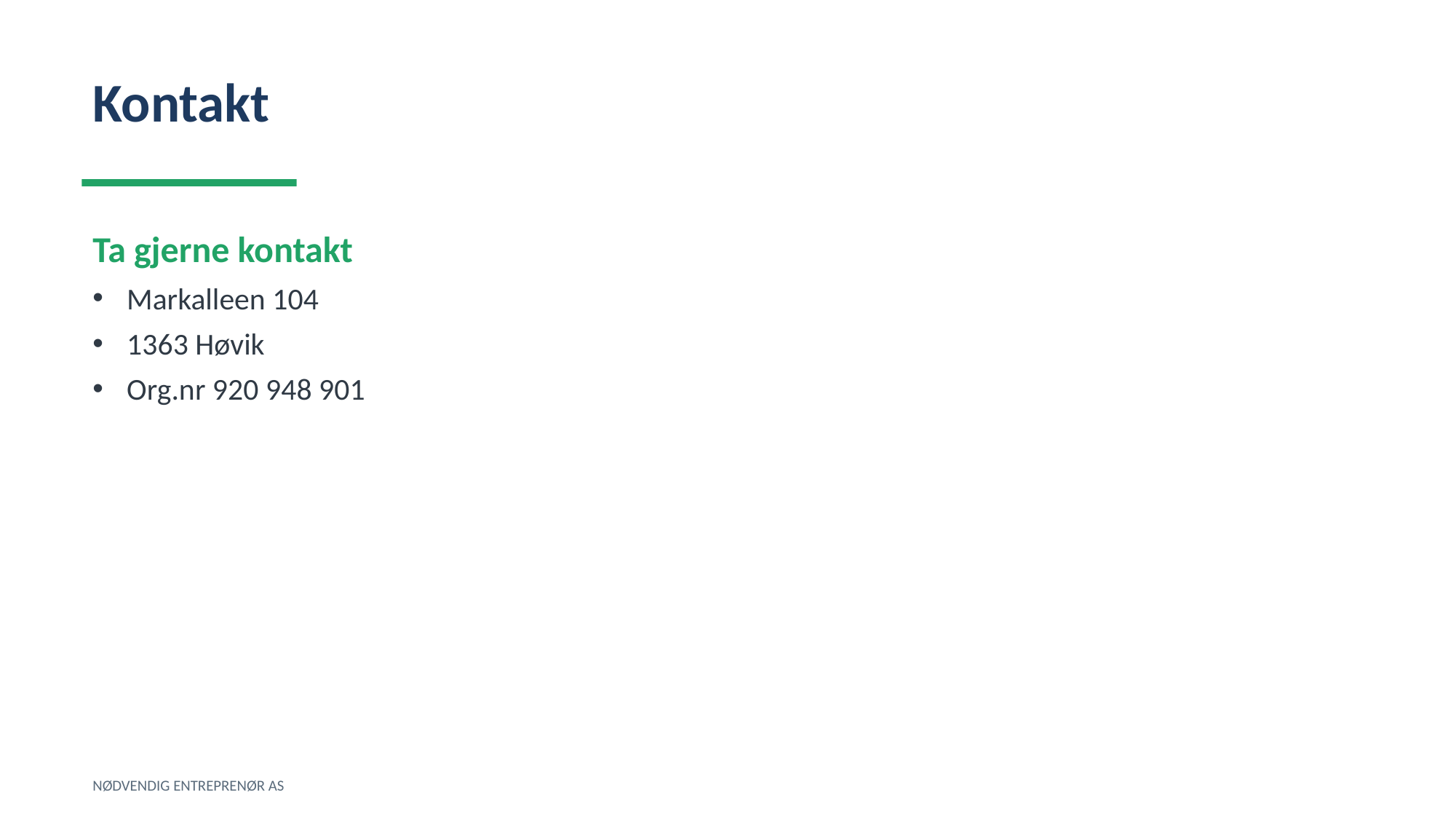

Kontakt

Ta gjerne kontakt
Markalleen 104
1363 Høvik
Org.nr 920 948 901
NØDVENDIG ENTREPRENØR AS